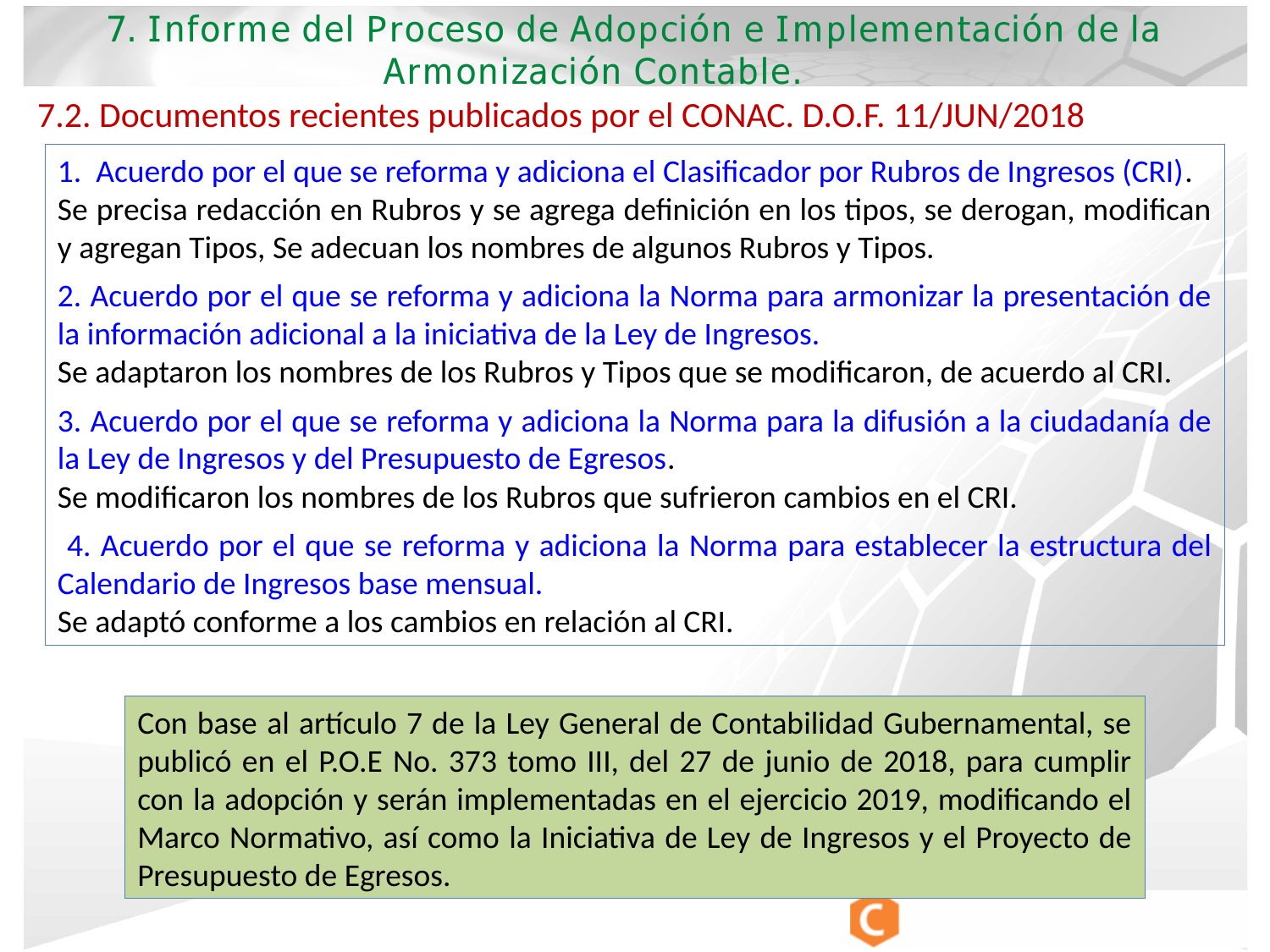

7. Informe del Proceso de Adopción e Implementación de la Armonización Contable.
7.2. Documentos recientes publicados por el CONAC. D.O.F. 11/JUN/2018
1.  Acuerdo por el que se reforma y adiciona el Clasificador por Rubros de Ingresos (CRI).
Se precisa redacción en Rubros y se agrega definición en los tipos, se derogan, modifican y agregan Tipos, Se adecuan los nombres de algunos Rubros y Tipos.

2. Acuerdo por el que se reforma y adiciona la Norma para armonizar la presentación de la información adicional a la iniciativa de la Ley de Ingresos.
Se adaptaron los nombres de los Rubros y Tipos que se modificaron, de acuerdo al CRI.

3. Acuerdo por el que se reforma y adiciona la Norma para la difusión a la ciudadanía de la Ley de Ingresos y del Presupuesto de Egresos.
Se modificaron los nombres de los Rubros que sufrieron cambios en el CRI.

 4. Acuerdo por el que se reforma y adiciona la Norma para establecer la estructura del Calendario de Ingresos base mensual.
Se adaptó conforme a los cambios en relación al CRI.
Con base al artículo 7 de la Ley General de Contabilidad Gubernamental, se publicó en el P.O.E No. 373 tomo III, del 27 de junio de 2018, para cumplir con la adopción y serán implementadas en el ejercicio 2019, modificando el Marco Normativo, así como la Iniciativa de Ley de Ingresos y el Proyecto de Presupuesto de Egresos.